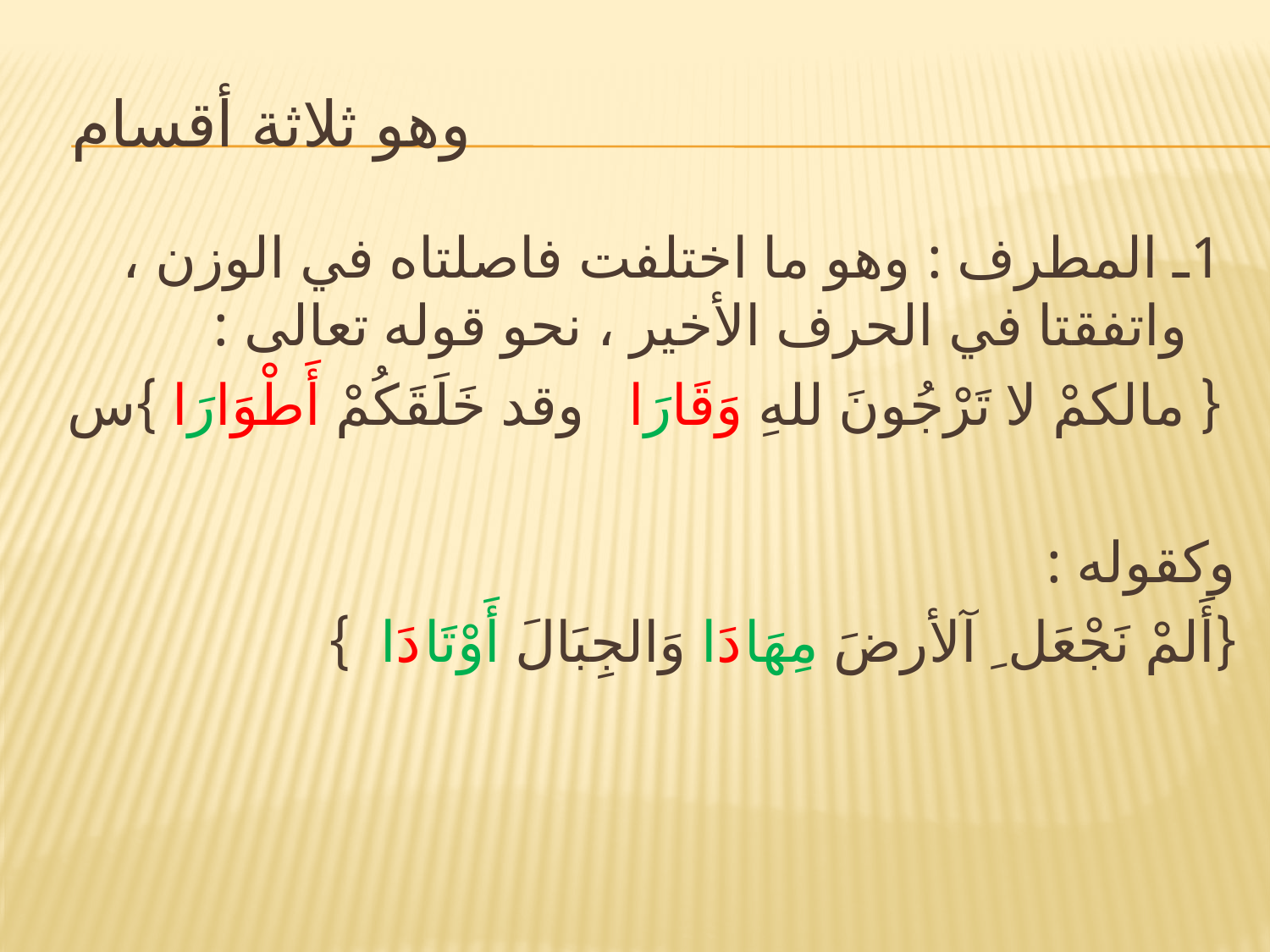

# وهو ثلاثة أقسام
 1ـ المطرف : وهو ما اختلفت فاصلتاه في الوزن ، واتفقتا في الحرف الأخير ، نحو قوله تعالى :
 { مالكمْ لا تَرْجُونَ للهِ وَقَارَا   وقد خَلَقَكُمْ أَطْوَارَا }س

وكقوله :
{أَلمْ نَجْعَل ِ آلأرضَ مِهَادَا وَالجِبَالَ أَوْتَادَا  }